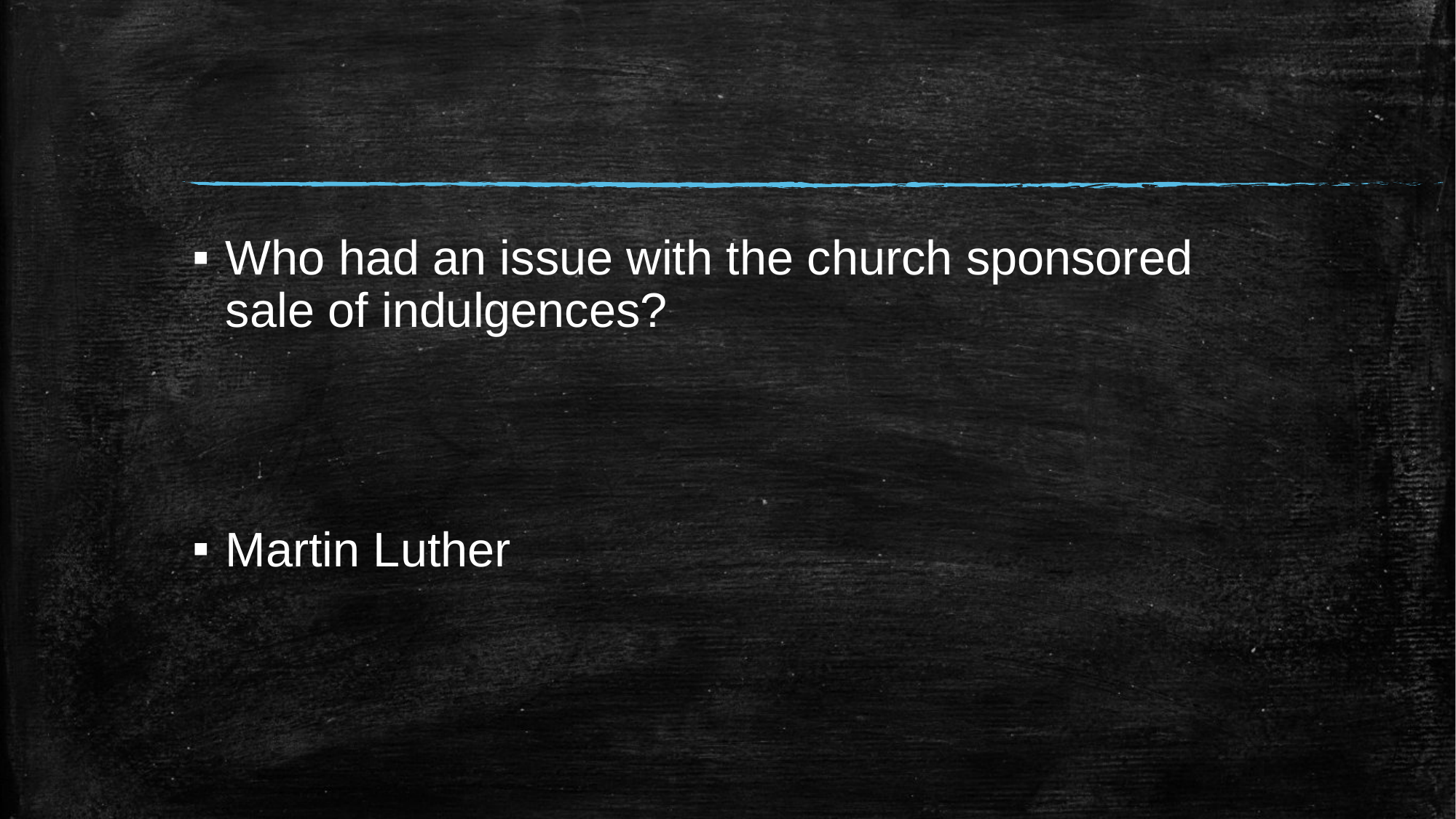

#
Who had an issue with the church sponsored sale of indulgences?

Martin Luther